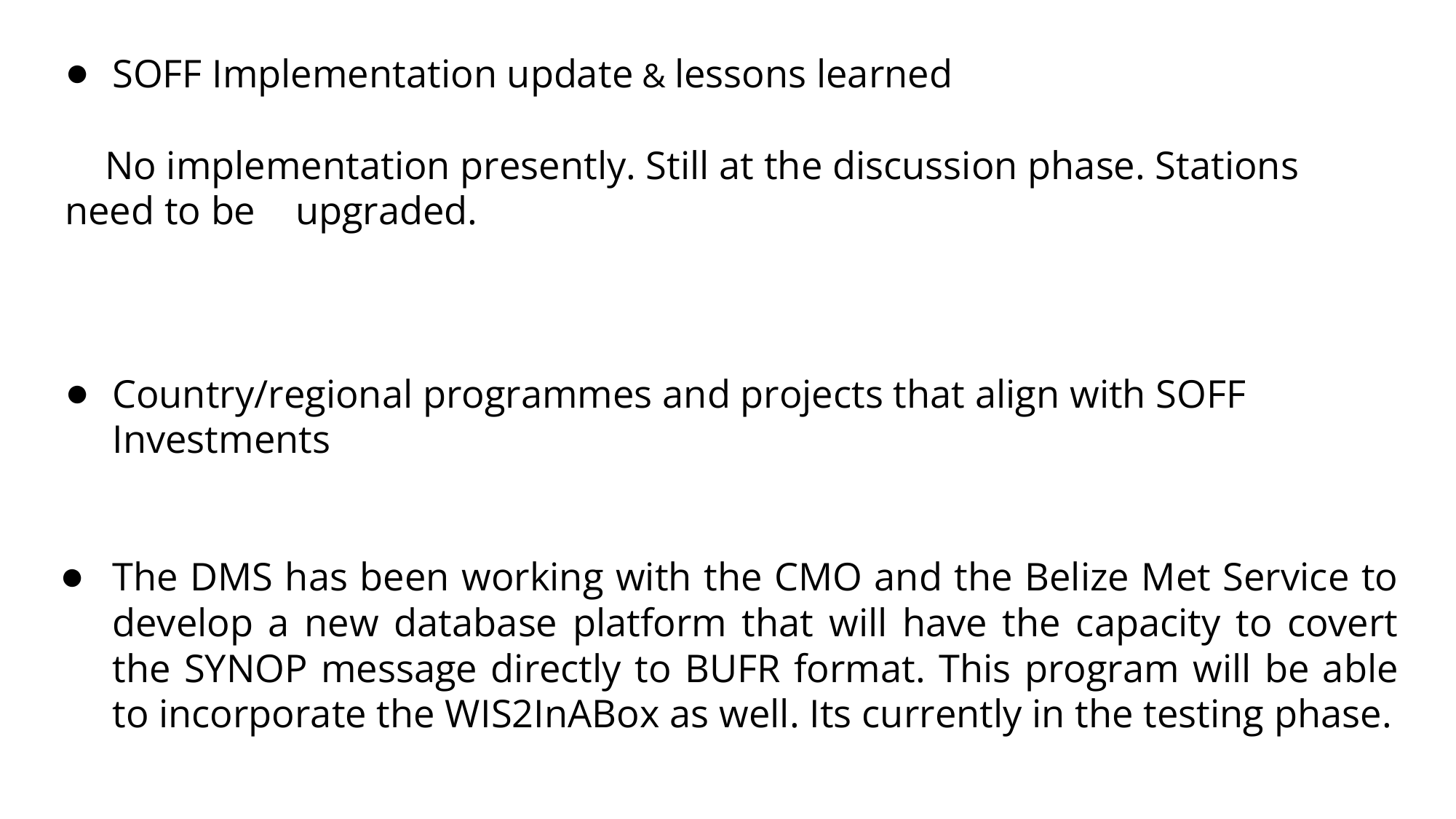

SOFF Implementation update & lessons learned

    No implementation presently. Still at the discussion phase. Stations need to be    upgraded.

Country/regional programmes and projects that align with SOFF Investments

The DMS has been working with the CMO and the Belize Met Service to develop a new database platform that will have the capacity to covert the SYNOP message directly to BUFR format. This program will be able to incorporate the WIS2InABox as well. Its currently in the testing phase.